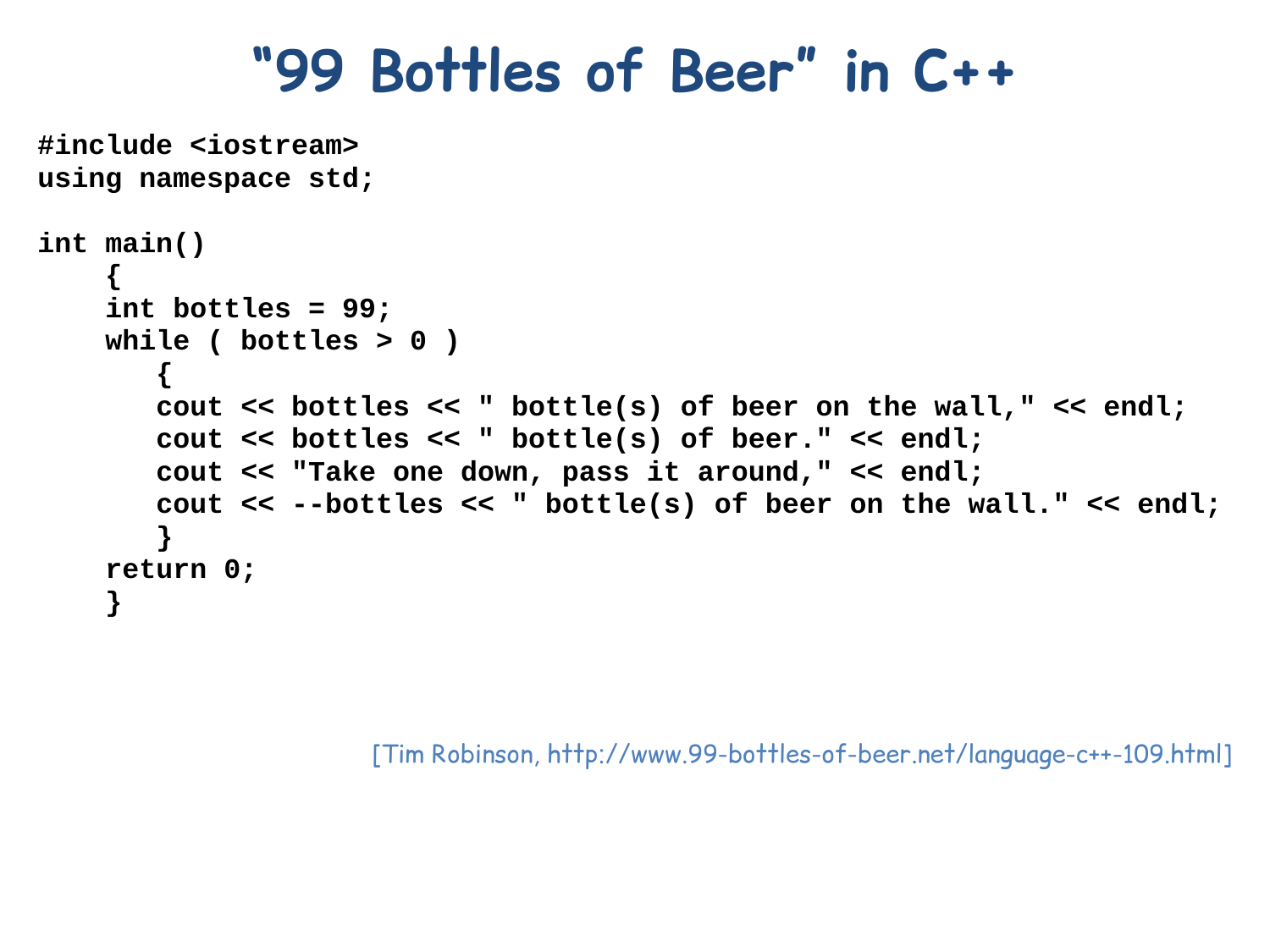

# “99 Bottles of Beer” in C++
#include <iostream>
using namespace std;

int main()
    {
    int bottles = 99;
    while ( bottles > 0 )
       {
       cout << bottles << " bottle(s) of beer on the wall," << endl;
       cout << bottles << " bottle(s) of beer." << endl;
       cout << "Take one down, pass it around," << endl;
       cout << --bottles << " bottle(s) of beer on the wall." << endl;
       }
    return 0;
    }

 [Tim Robinson, http://www.99-bottles-of-beer.net/language-c++-109.html]